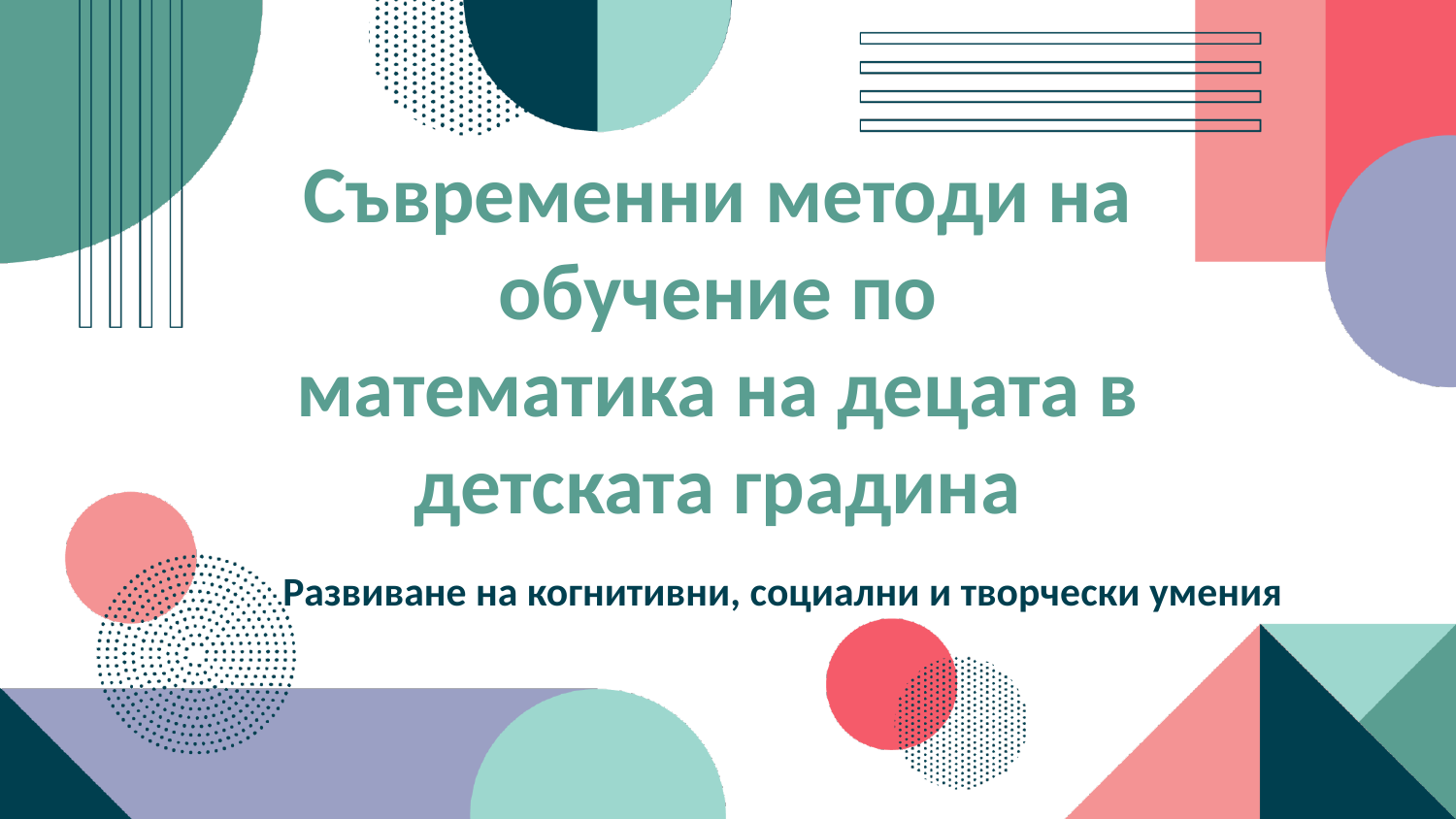

Съвременни методи на обучение по математика на децата в детската градина
Развиване на когнитивни, социални и творчески умения